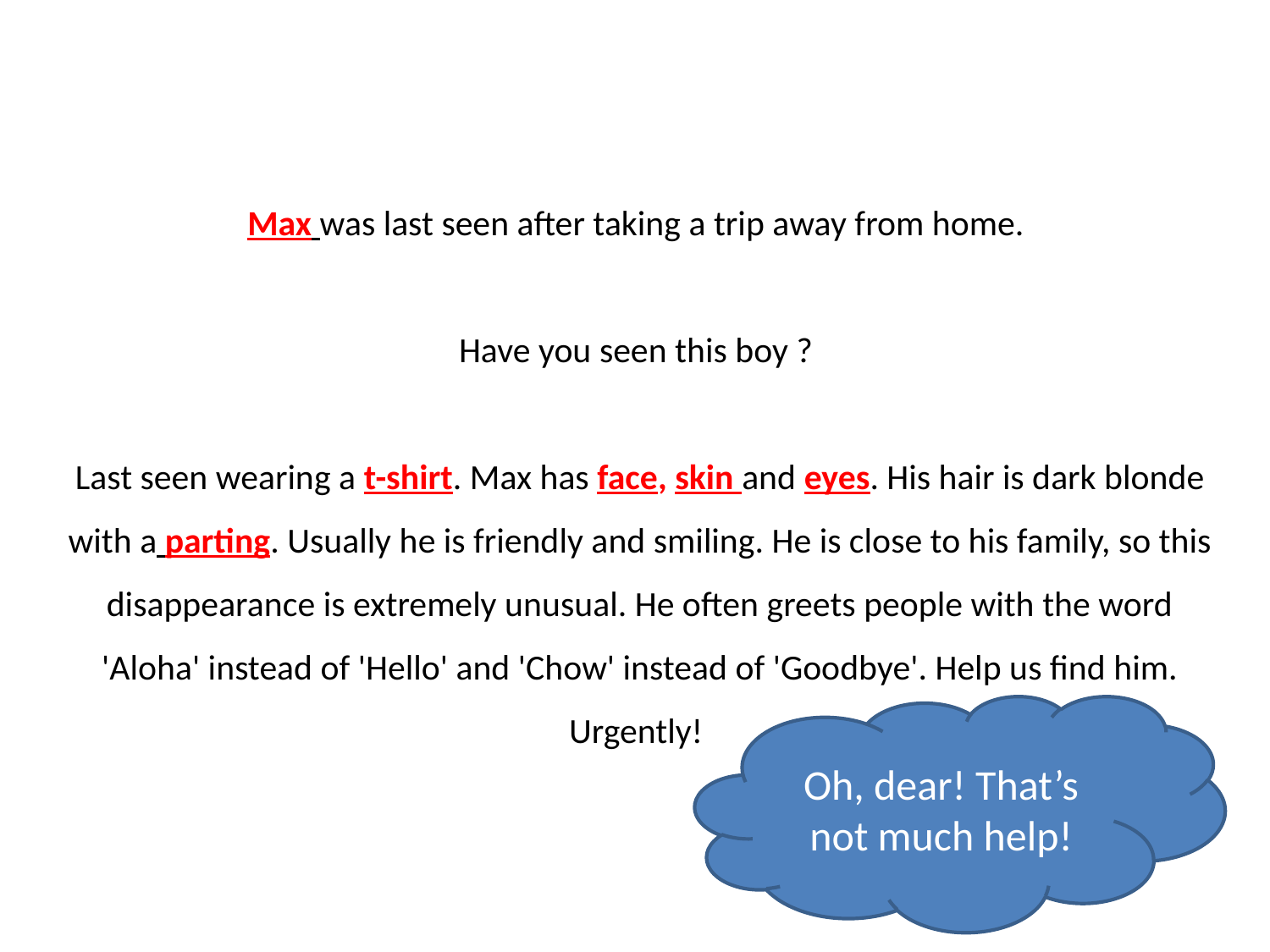

# Max was last seen after taking a trip away from home.   Have you seen this boy ? Last seen wearing a t-shirt. Max has face, skin and eyes. His hair is dark blonde with a parting. Usually he is friendly and smiling. He is close to his family, so this disappearance is extremely unusual. He often greets people with the word 'Aloha' instead of 'Hello' and 'Chow' instead of 'Goodbye'. Help us find him. Urgently!
Oh, dear! That’s not much help!